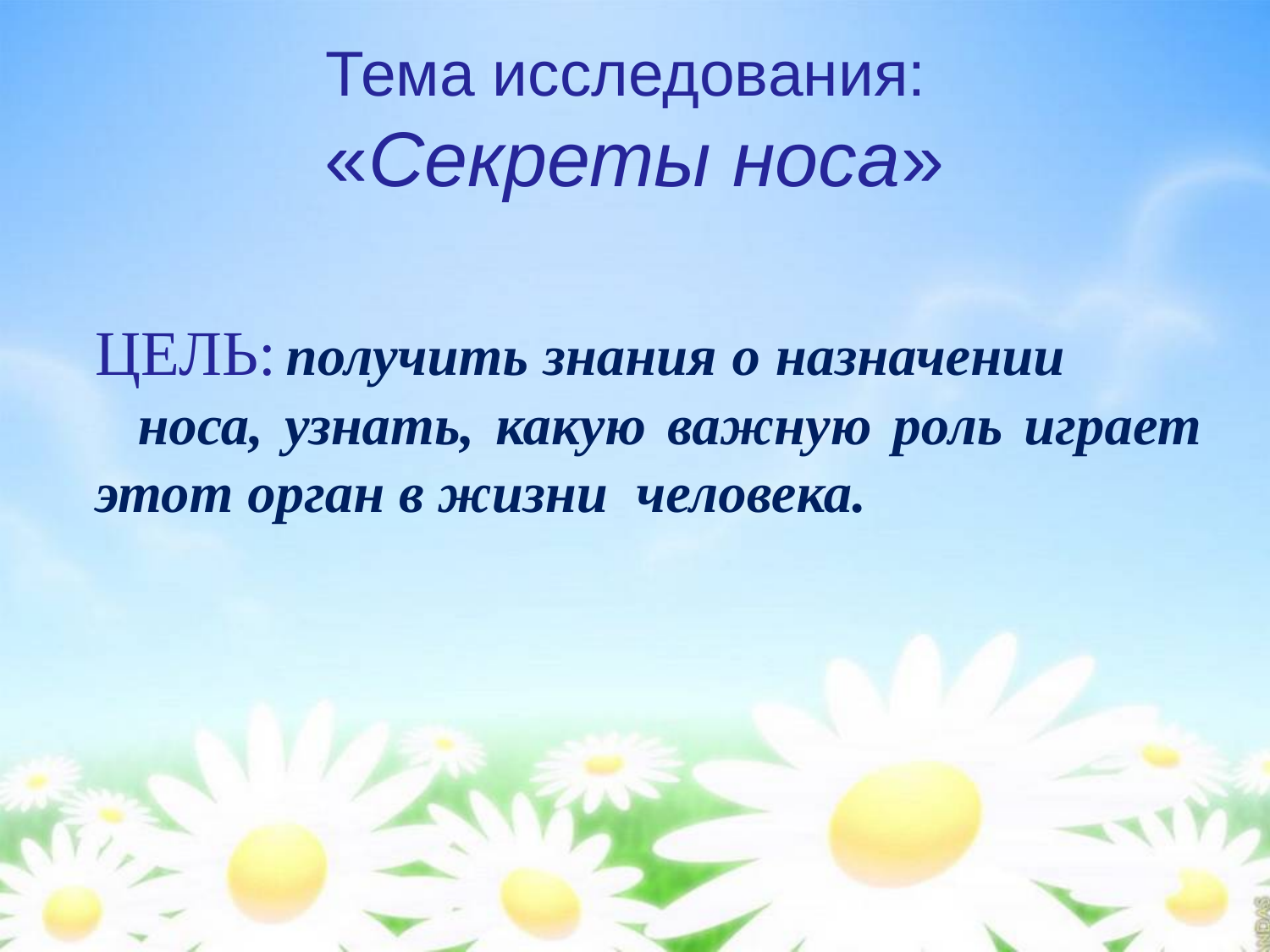

# Тема исследования: «Секреты носа»
ЦЕЛЬ: получить знания о назначении            носа, узнать, какую важную роль играет этот орган в жизни  человека.